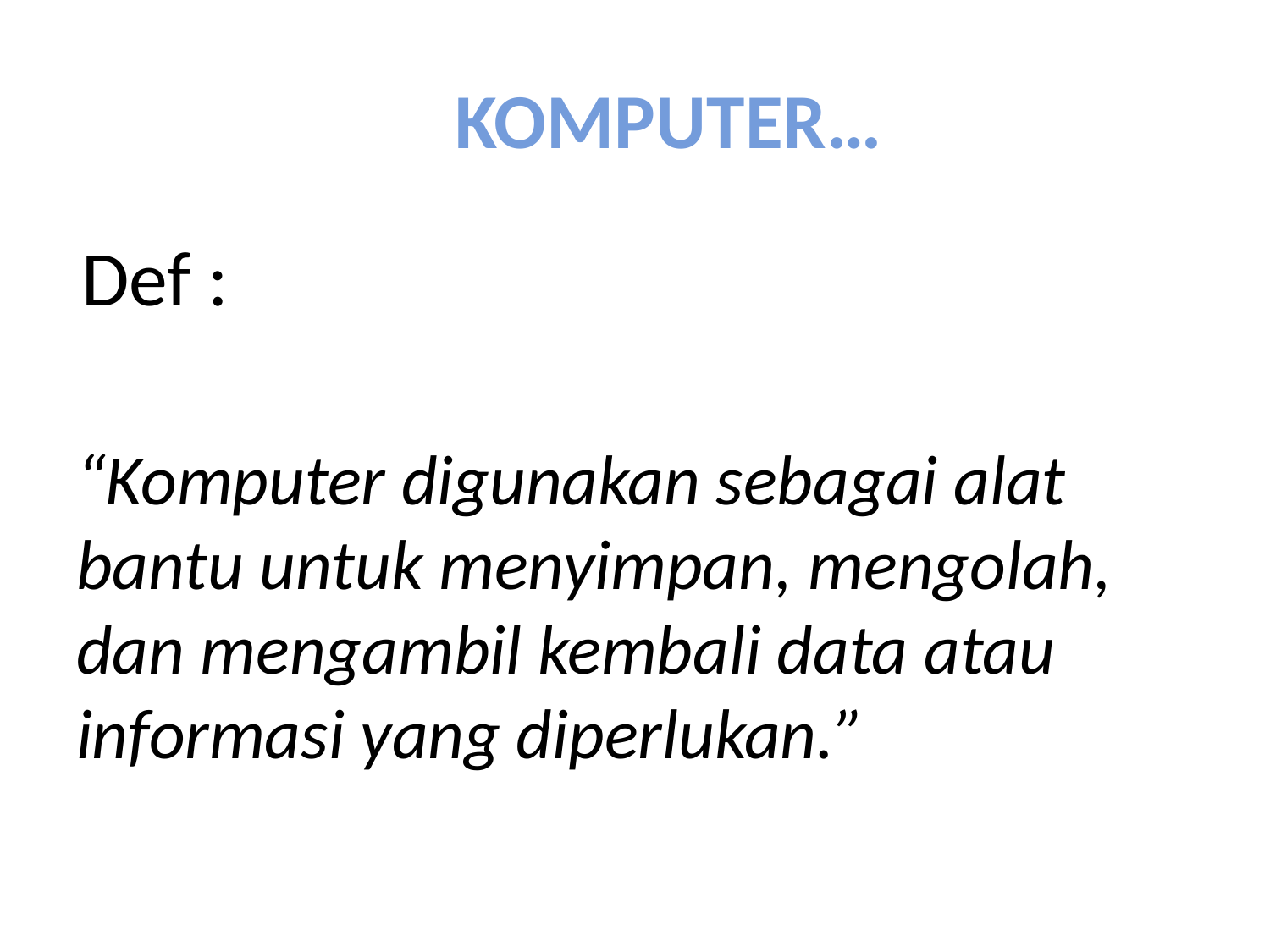

# KOMPUTER…
Def :

“Komputer digunakan sebagai alat bantu untuk menyimpan, mengolah, dan mengambil kembali data atau informasi yang diperlukan.”